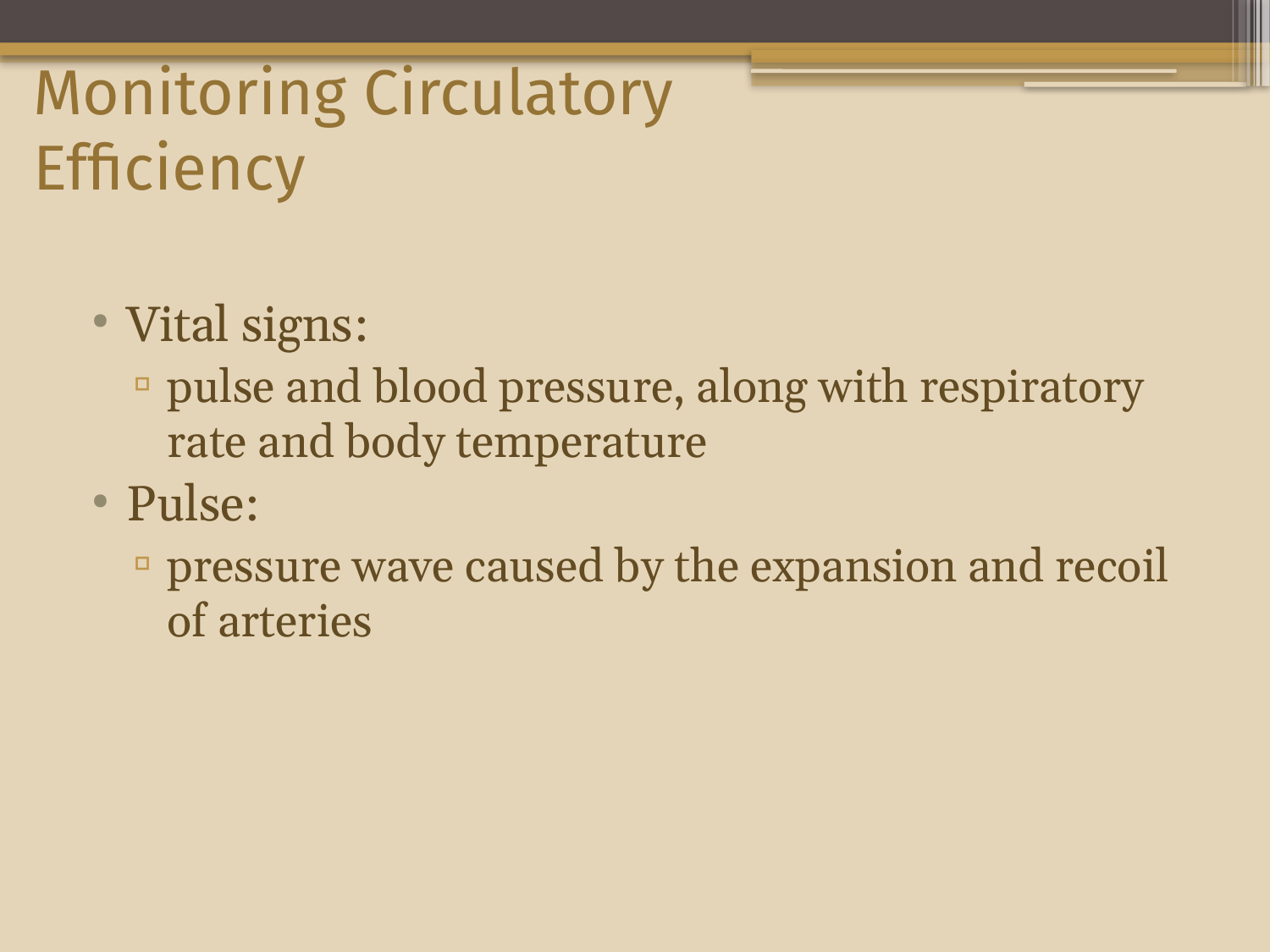

# Monitoring Circulatory Efficiency
Vital signs:
pulse and blood pressure, along with respiratory rate and body temperature
Pulse:
pressure wave caused by the expansion and recoil of arteries